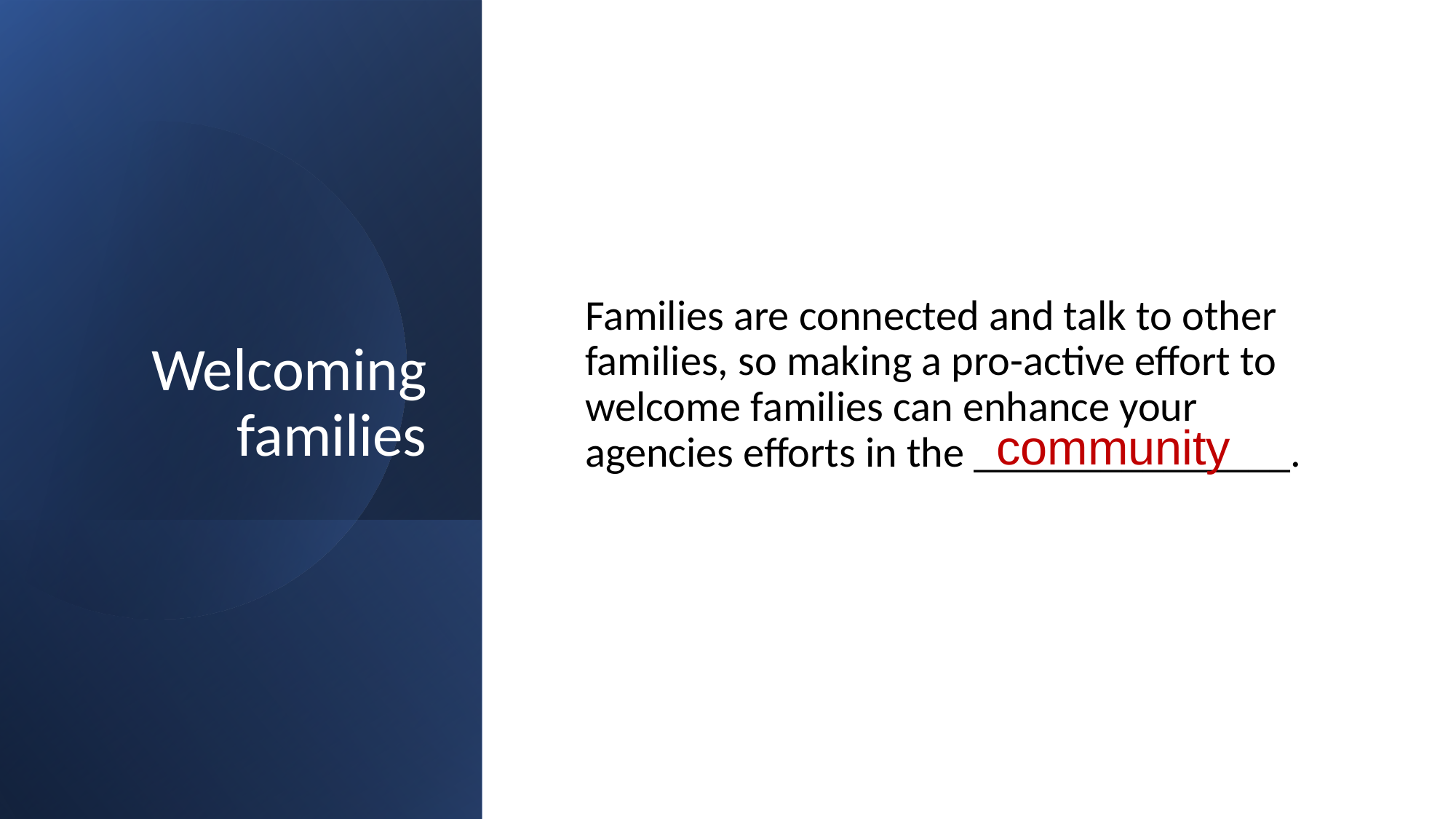

# Welcoming families
Families are connected and talk to other families, so making a pro-active effort to welcome families can enhance your agencies efforts in the _______________.

community